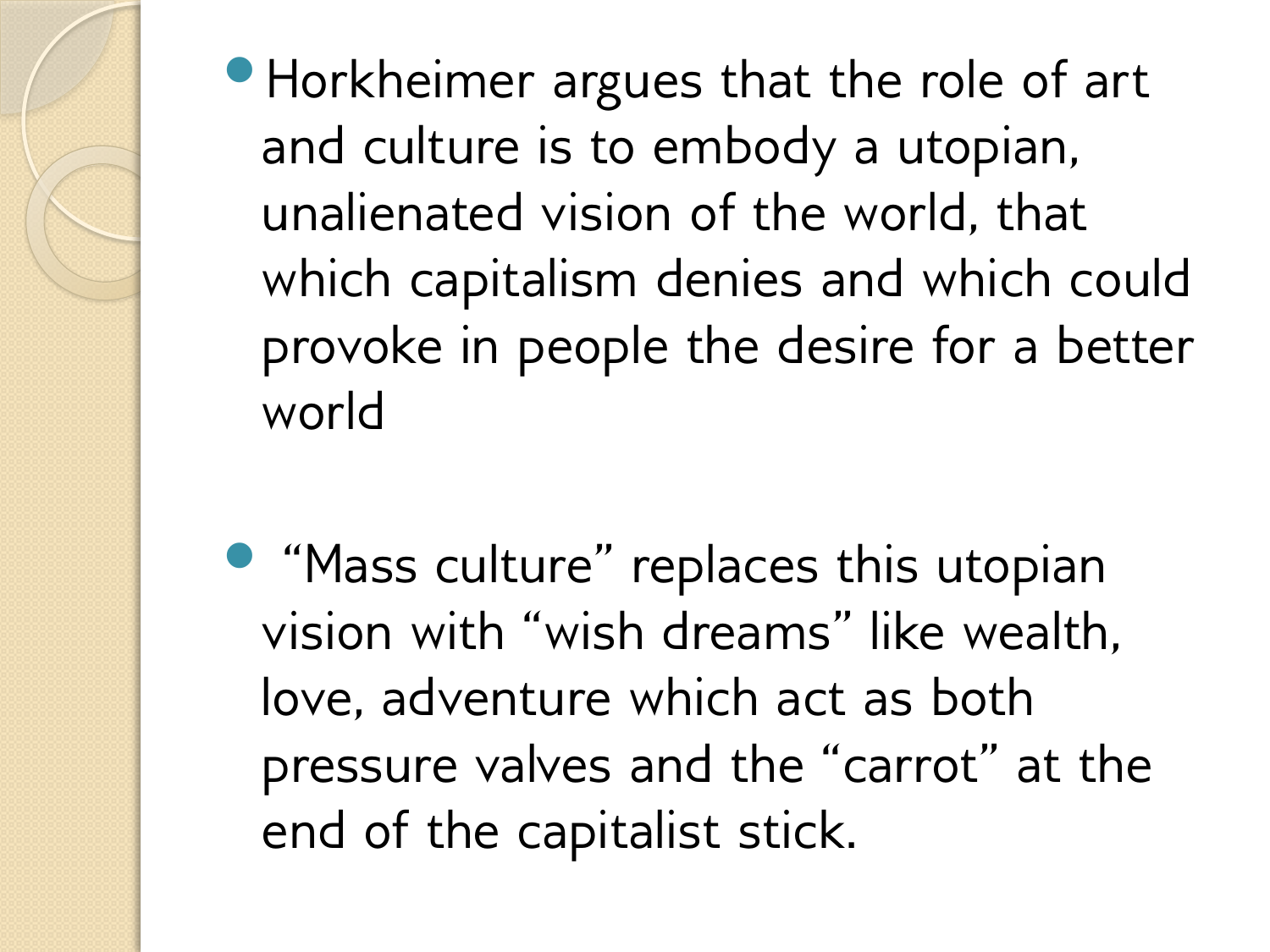

Horkheimer argues that the role of art and culture is to embody a utopian, unalienated vision of the world, that which capitalism denies and which could provoke in people the desire for a better world

 “Mass culture” replaces this utopian vision with “wish dreams” like wealth, love, adventure which act as both pressure valves and the “carrot” at the end of the capitalist stick.